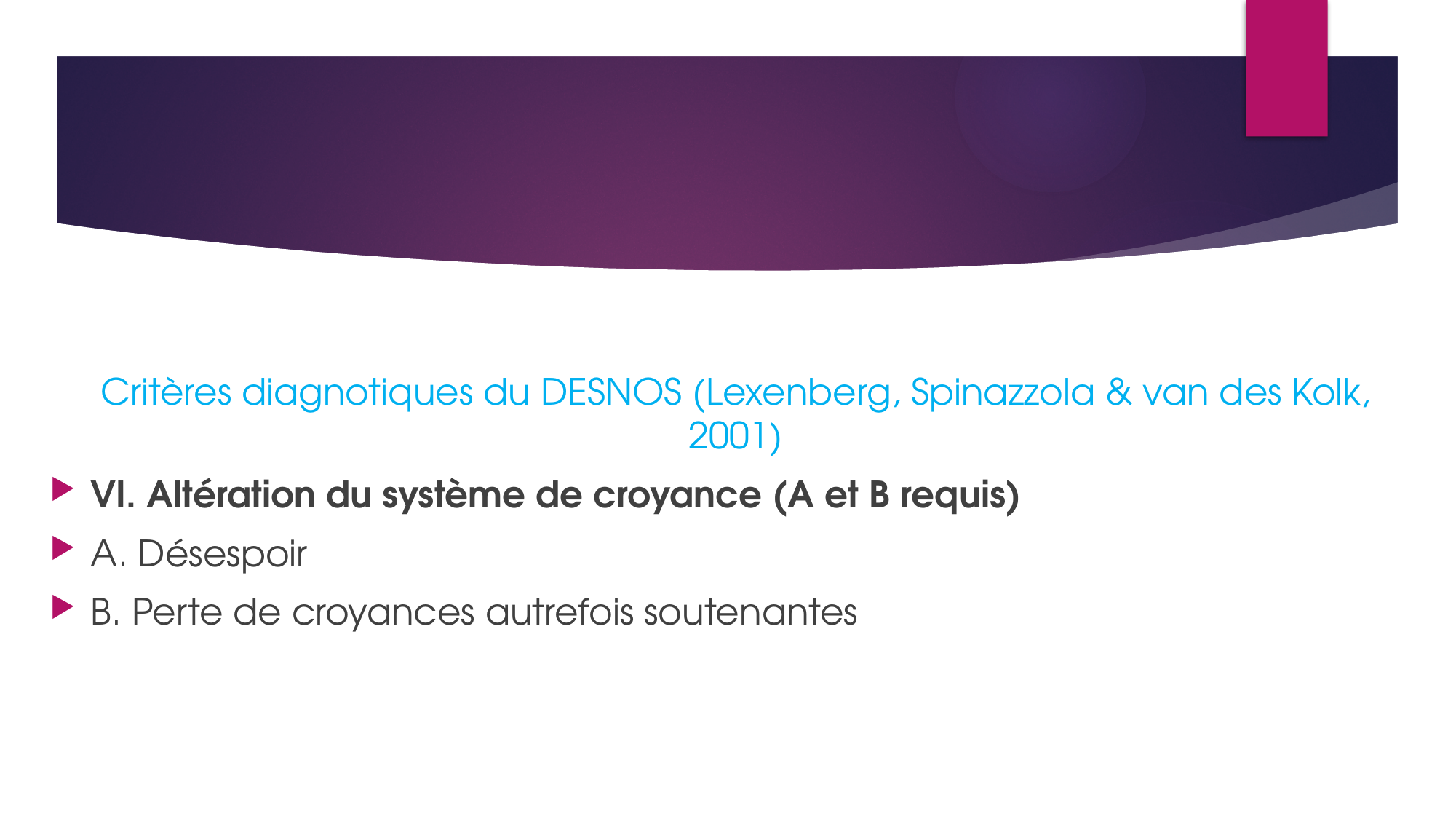

Critères diagnotiques du DESNOS (Lexenberg, Spinazzola & van des Kolk, 2001)
VI. Altération du système de croyance (A et B requis)
A. Désespoir
B. Perte de croyances autrefois soutenantes